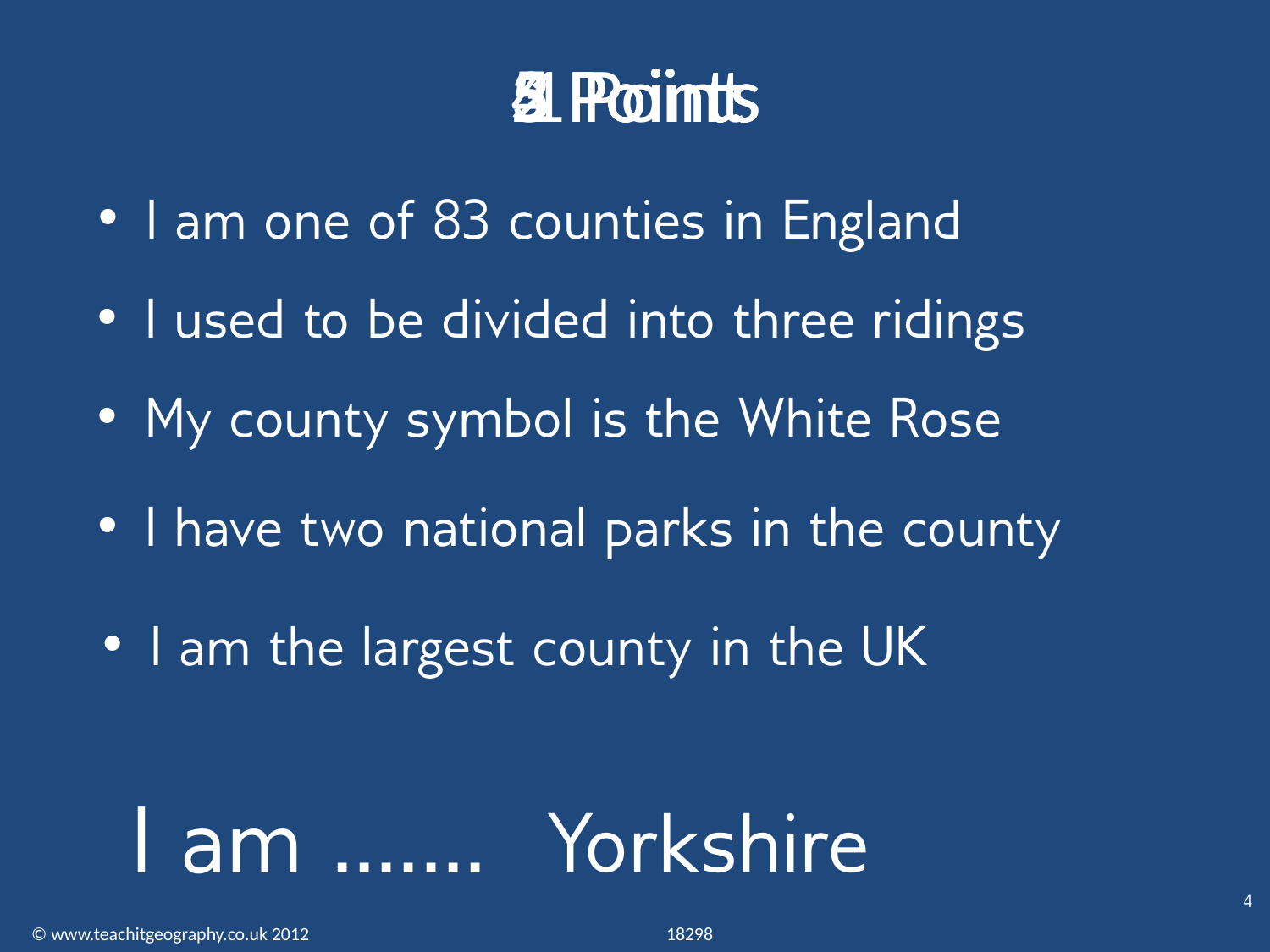

# 5 Points
4 Points
3 Points
2 Points
1 Point
I am one of 83 counties in England
I used to be divided into three ridings
My county symbol is the White Rose
I have two national parks in the county
I am the largest county in the UK
I am .......
Yorkshire
4